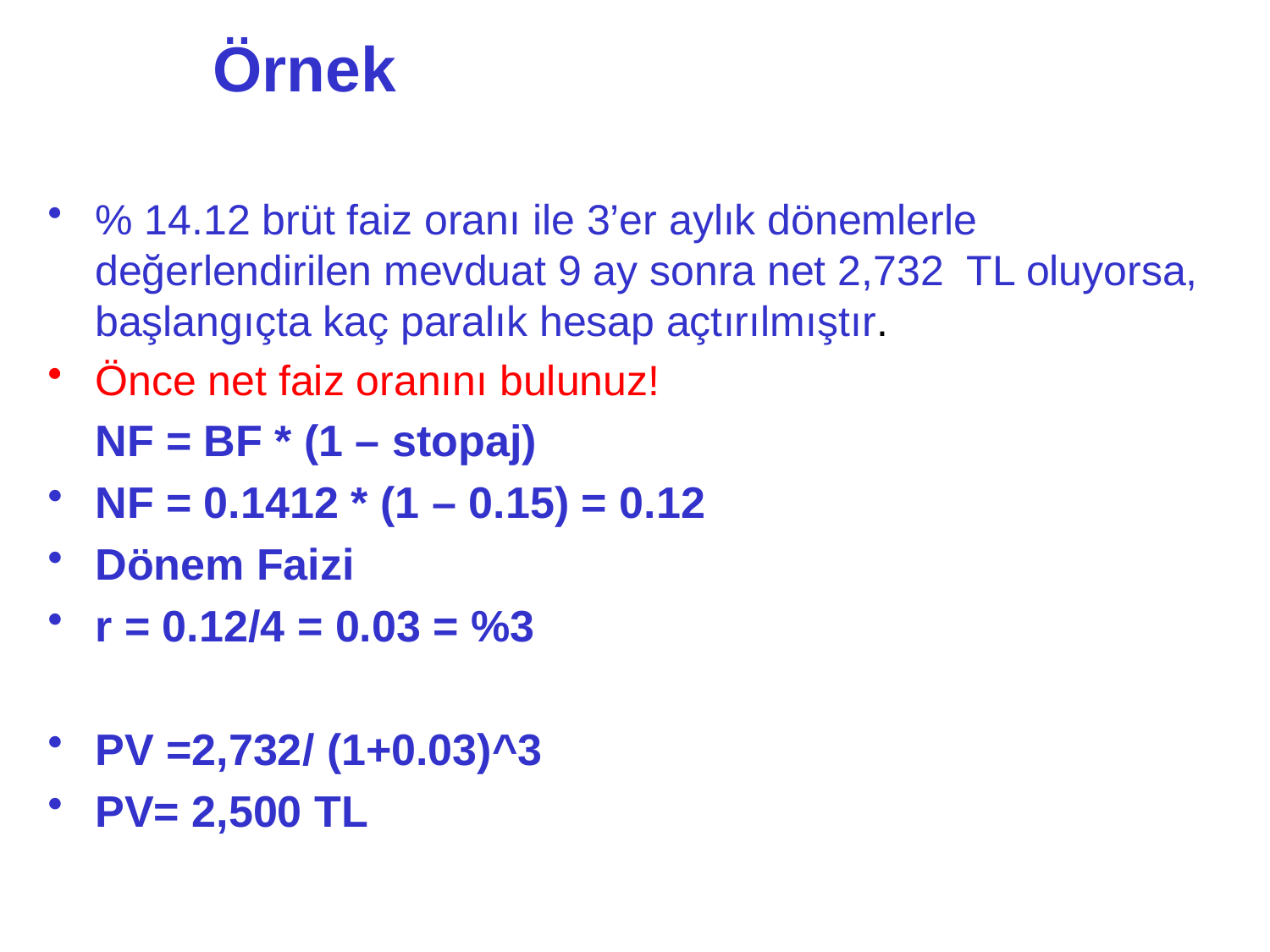

# Örnek
% 14.12 brüt faiz oranı ile 3’er aylık dönemlerle değerlendirilen mevduat 9 ay sonra net 2,732  TL oluyorsa, başlangıçta kaç paralık hesap açtırılmıştır.
Önce net faiz oranını bulunuz!
	NF = BF * (1 – stopaj)
NF = 0.1412 * (1 – 0.15) = 0.12
Dönem Faizi
r = 0.12/4 = 0.03 = %3

PV =2,732/ (1+0.03)^3
PV= 2,500 TL